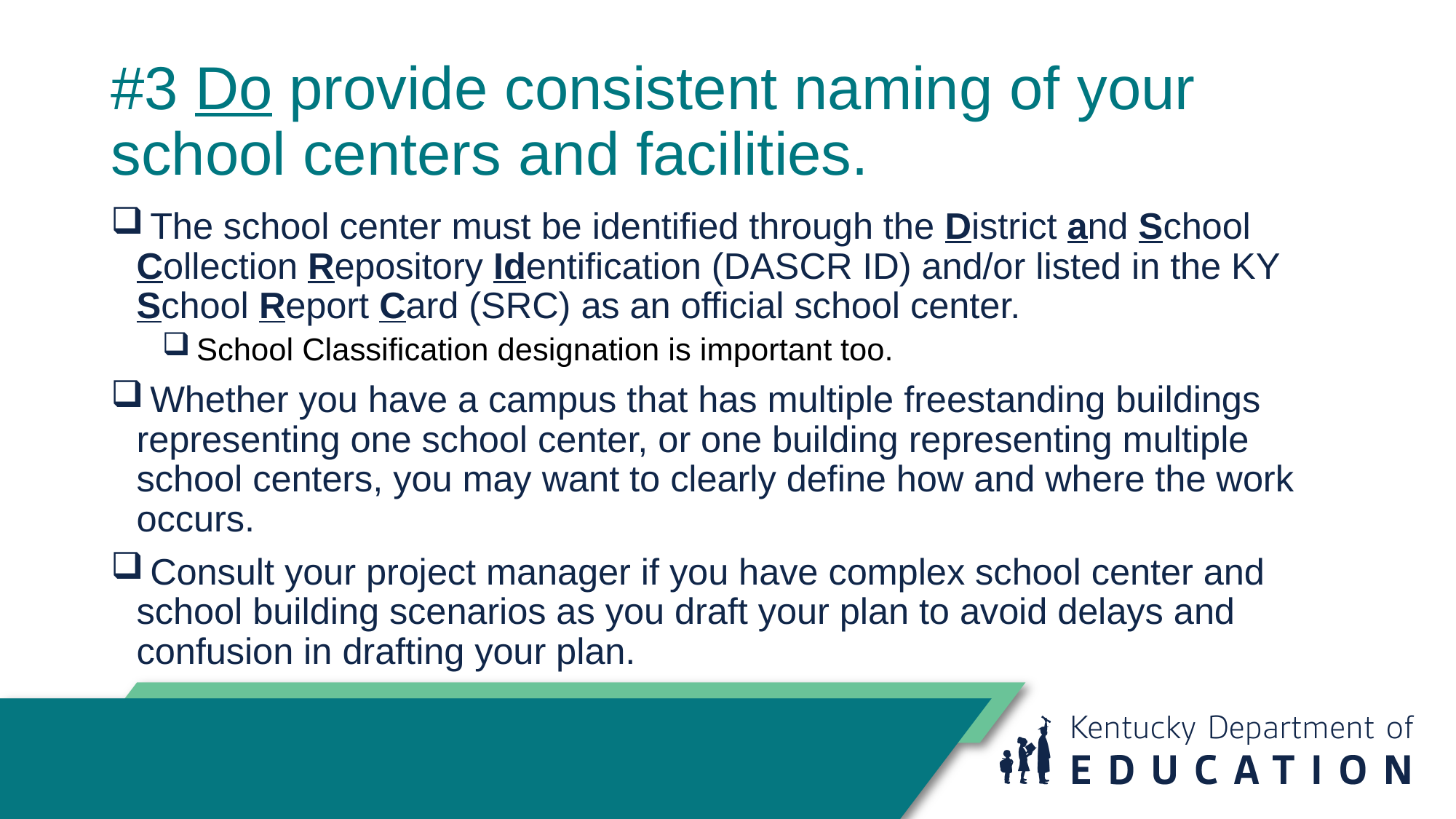

# #3 Do provide consistent naming of your school centers and facilities.
 The school center must be identified through the District and School Collection Repository Identification (DASCR ID) and/or listed in the KY School Report Card (SRC) as an official school center.
 School Classification designation is important too.
 Whether you have a campus that has multiple freestanding buildings representing one school center, or one building representing multiple school centers, you may want to clearly define how and where the work occurs.
 Consult your project manager if you have complex school center and school building scenarios as you draft your plan to avoid delays and confusion in drafting your plan.